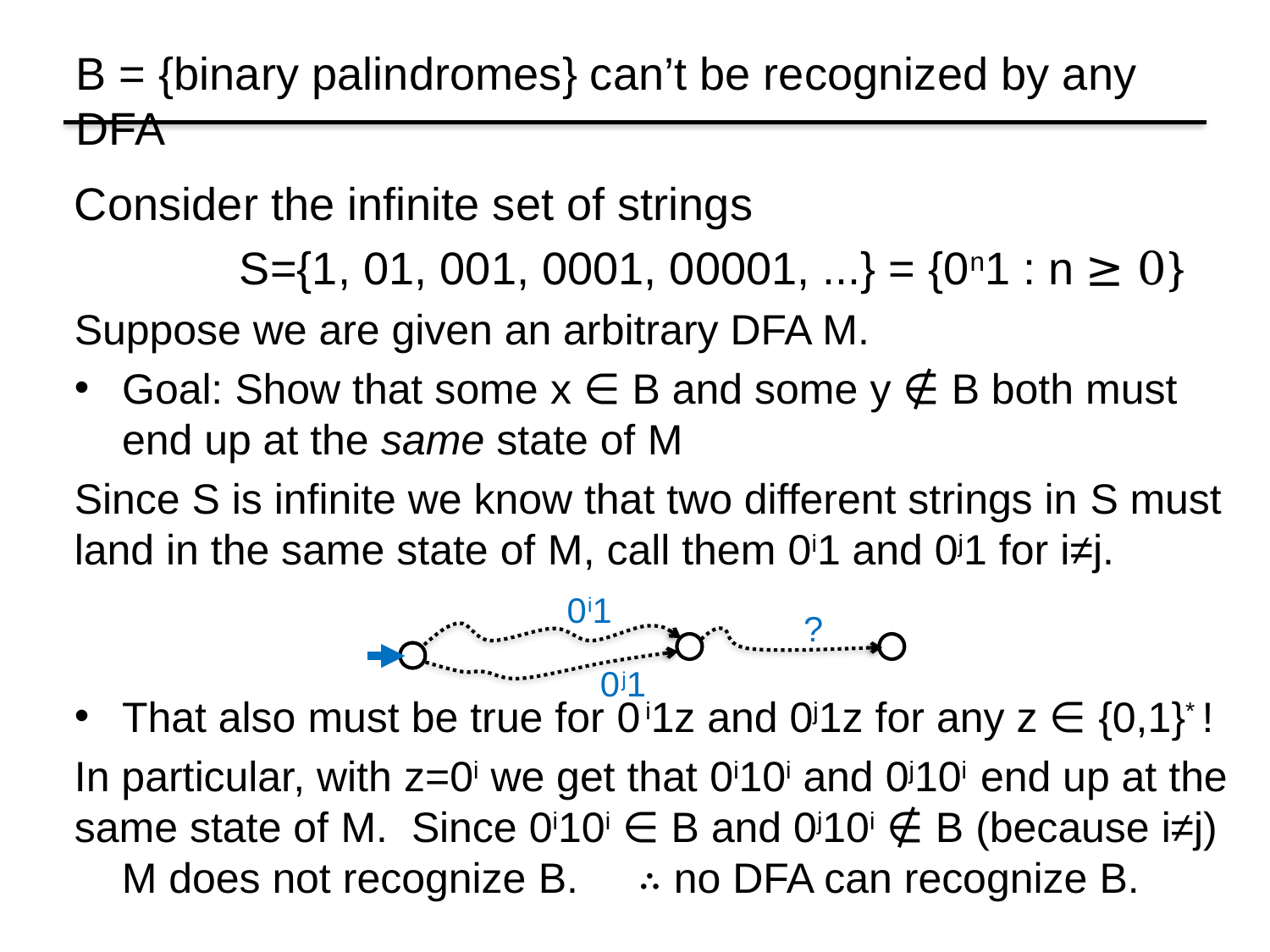

# B = {binary palindromes} can’t be recognized by any DFA
Consider the infinite set of strings
             S={1, 01, 001, 0001, 00001, ...} = {0n1 : n ≥ 0}
Suppose we are given an arbitrary DFA M.
Goal: Show that some x ∈ B and some y ∉ B both must end up at the same state of M
Since S is infinite we know that two different strings in S must land in the same state of M, call them 0i1 and 0j1 for i≠j.

That also must be true for 0 i1z and 0j1z for any z ∈ {0,1}* !
In particular, with z=0i we get that 0i10i and 0j10i  end up at the same state of M.  Since 0i10i ∈ B and 0j10i ∉ B (because i≠j)       M does not recognize B.     ∴ no DFA can recognize B.
0 i1
?

0 j1